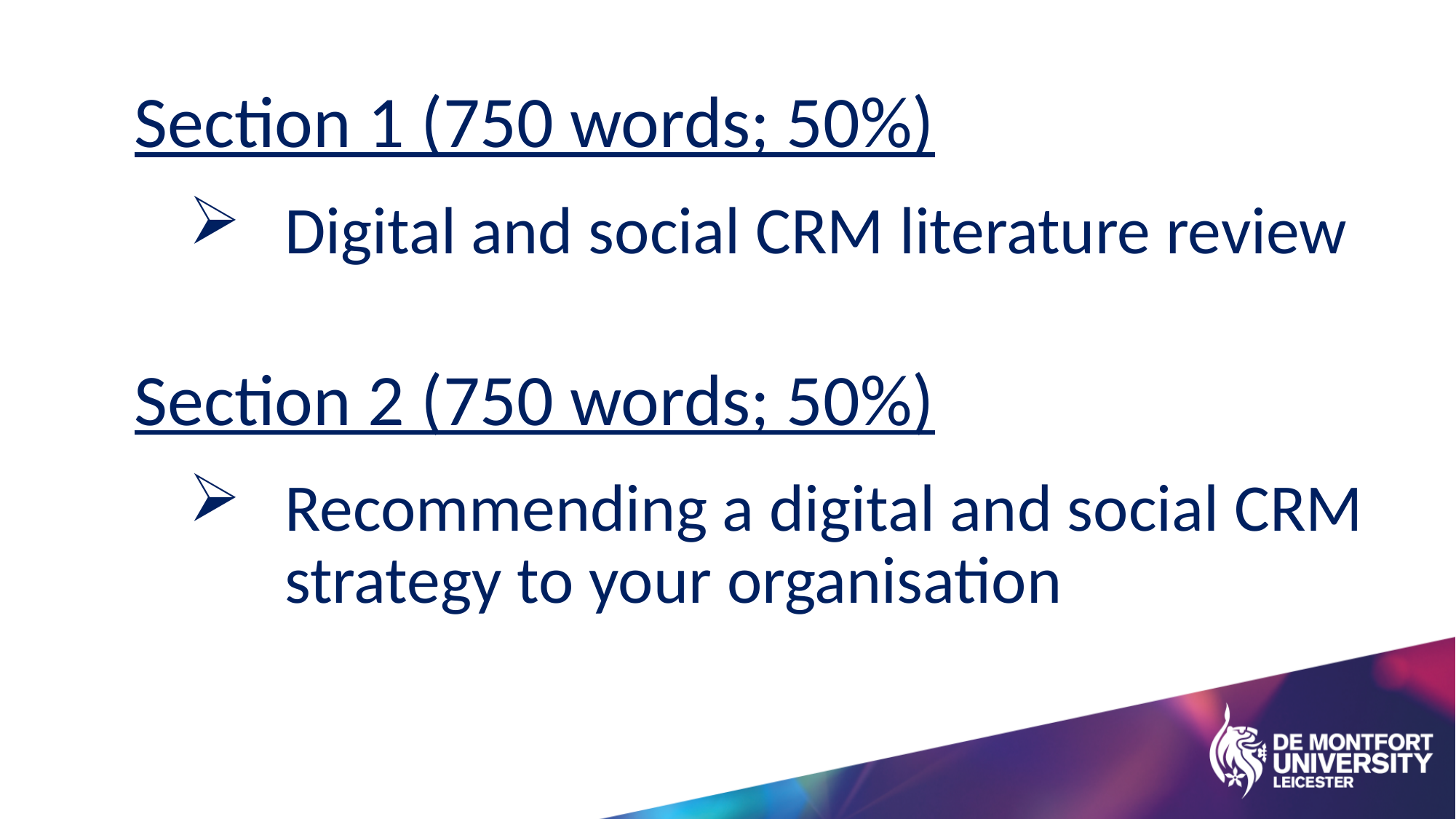

Section 1 (750 words; 50%)

Digital and social CRM literature review

Section 2 (750 words; 50%)

Recommending a digital and social CRM strategy to your organisation